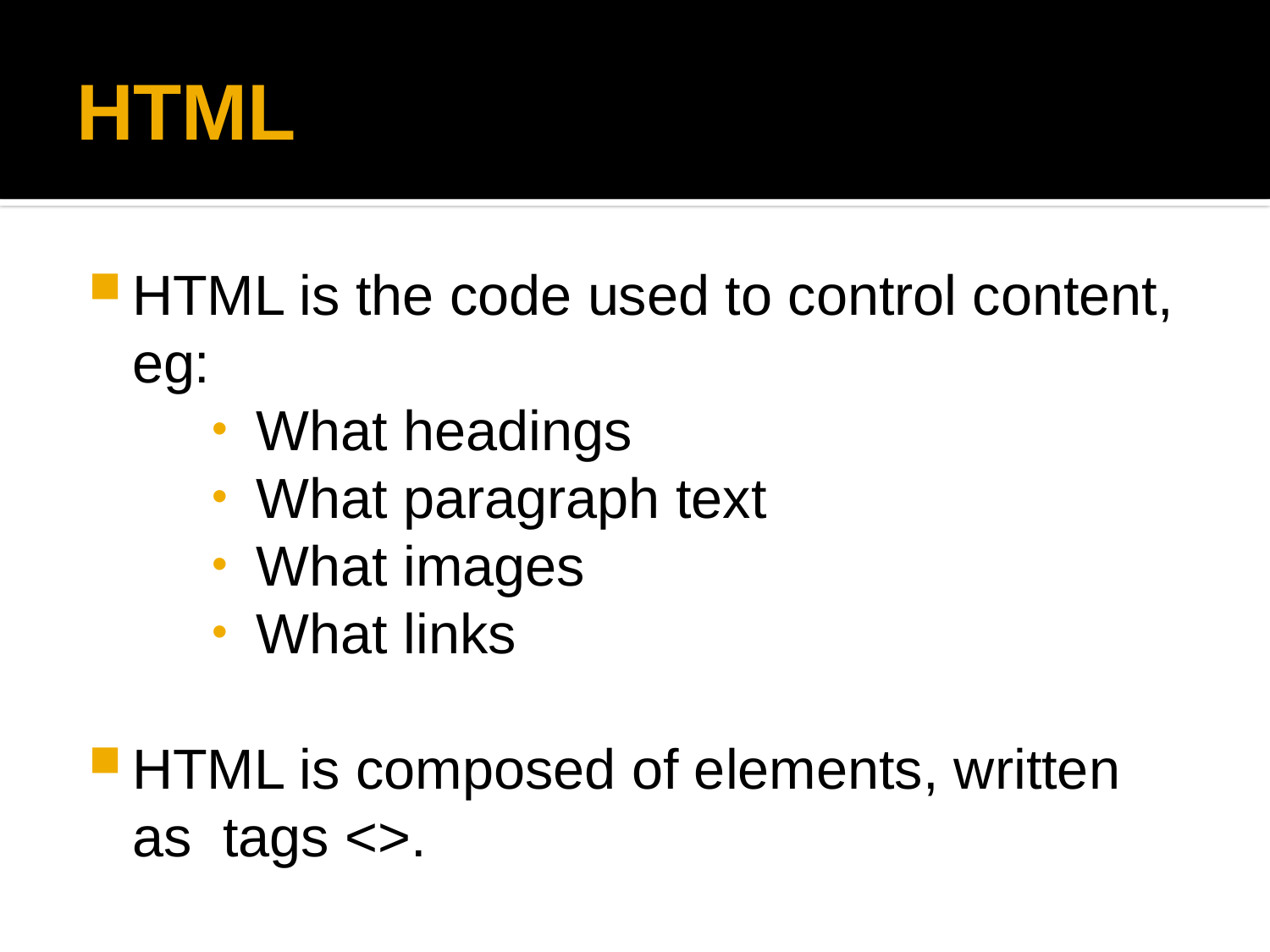

# HTML
HTML is the code used to control content, eg:
What headings
What paragraph text
What images
What links

HTML is composed of elements, written as  tags <>.